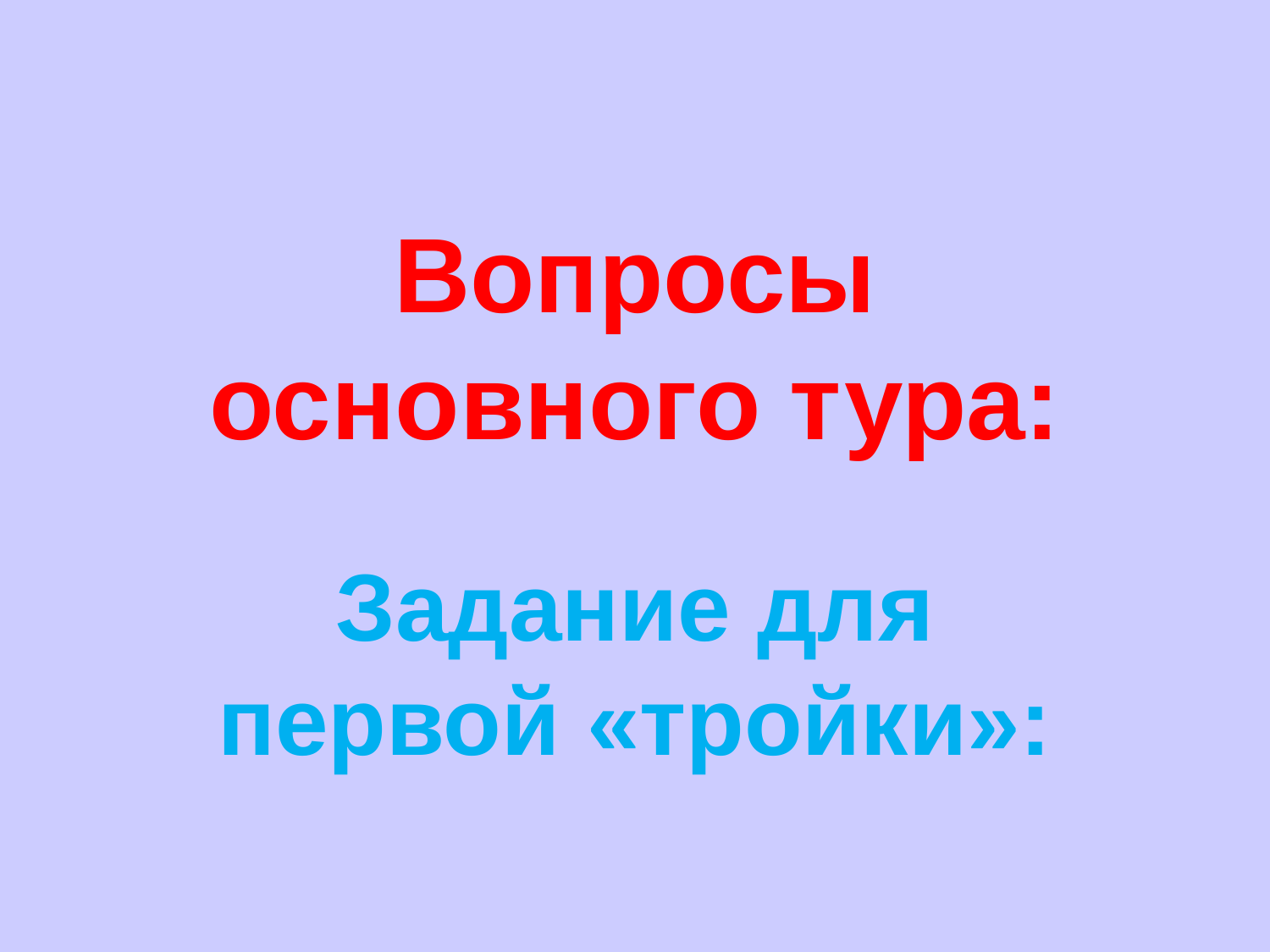

# Вопросы основного тура:
Задание для первой «тройки»: